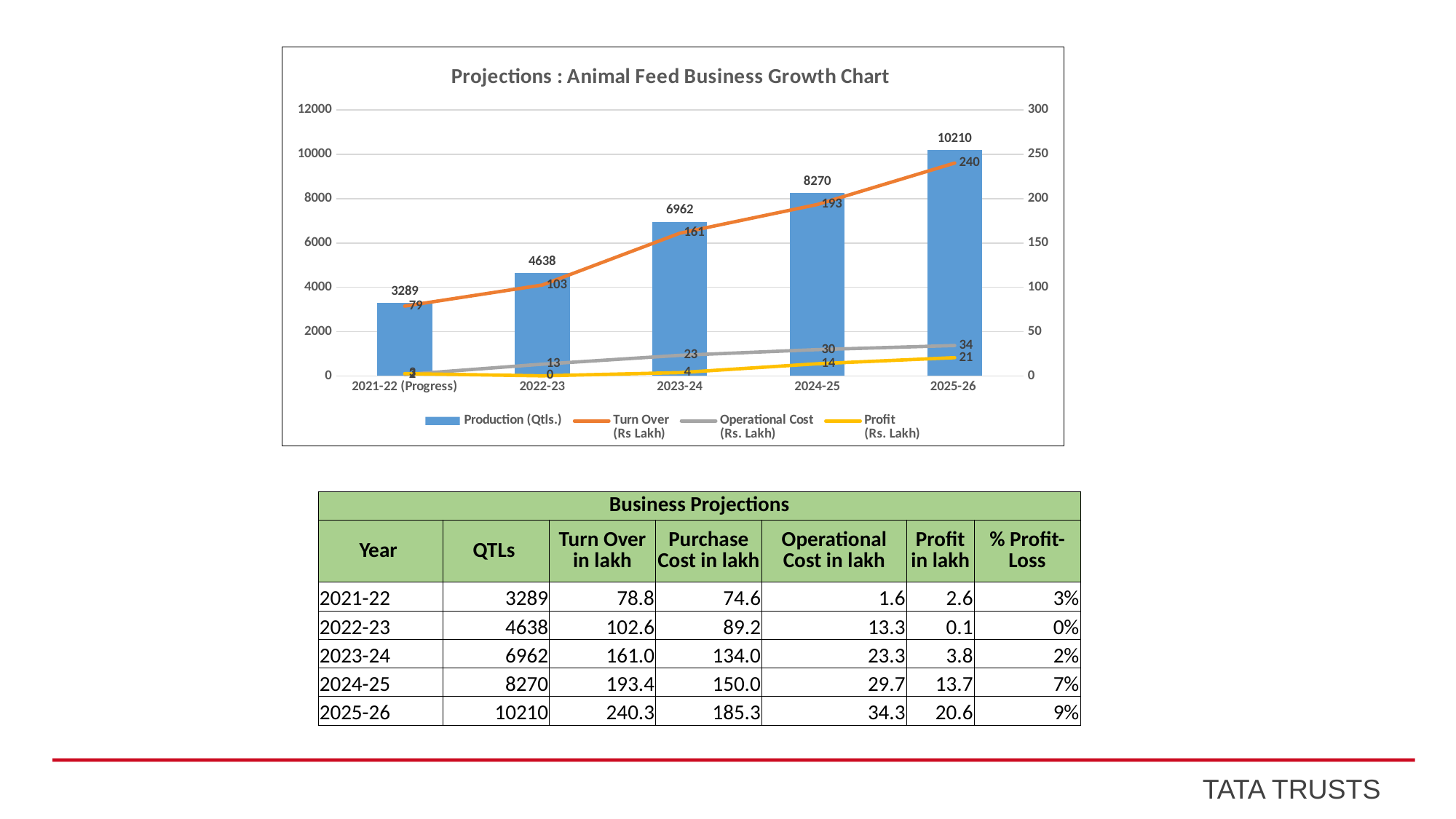

### Chart: Projections : Animal Feed Business Growth Chart

| Category | Production (Qtls.)  | Turn Over
(Rs Lakh) | Operational Cost
(Rs. Lakh) | Profit
(Rs. Lakh) |
|---|---|---|---|---|
| 2021-22 (Progress) | 3289.0 | 78.776444 | 1.57552888 | 2.5954110999999997 |
| 2022-23 | 4638.0 | 102.58 | 13.27 | 0.1200000000000001 |
| 2023-24 | 6962.0 | 161.04 | 23.272 | 3.7780000000000005 |
| 2024-25 | 8270.0 | 193.44 | 29.7032 | 13.736799999999997 |
| 2025-26  | 10210.0 | 240.25 | 34.295370000000005 | 20.64463 |
| Business Projections |  |  |  |  |  |  |
| --- | --- | --- | --- | --- | --- | --- |
| Year | QTLs | Turn Over in lakh | Purchase Cost in lakh | Operational Cost in lakh | Profit in lakh | % Profit-Loss |
| 2021-22 | 3289 | 78.8 | 74.6 | 1.6 | 2.6 | 3% |
| 2022-23 | 4638 | 102.6 | 89.2 | 13.3 | 0.1 | 0% |
| 2023-24 | 6962 | 161.0 | 134.0 | 23.3 | 3.8 | 2% |
| 2024-25 | 8270 | 193.4 | 150.0 | 29.7 | 13.7 | 7% |
| 2025-26 | 10210 | 240.3 | 185.3 | 34.3 | 20.6 | 9% |